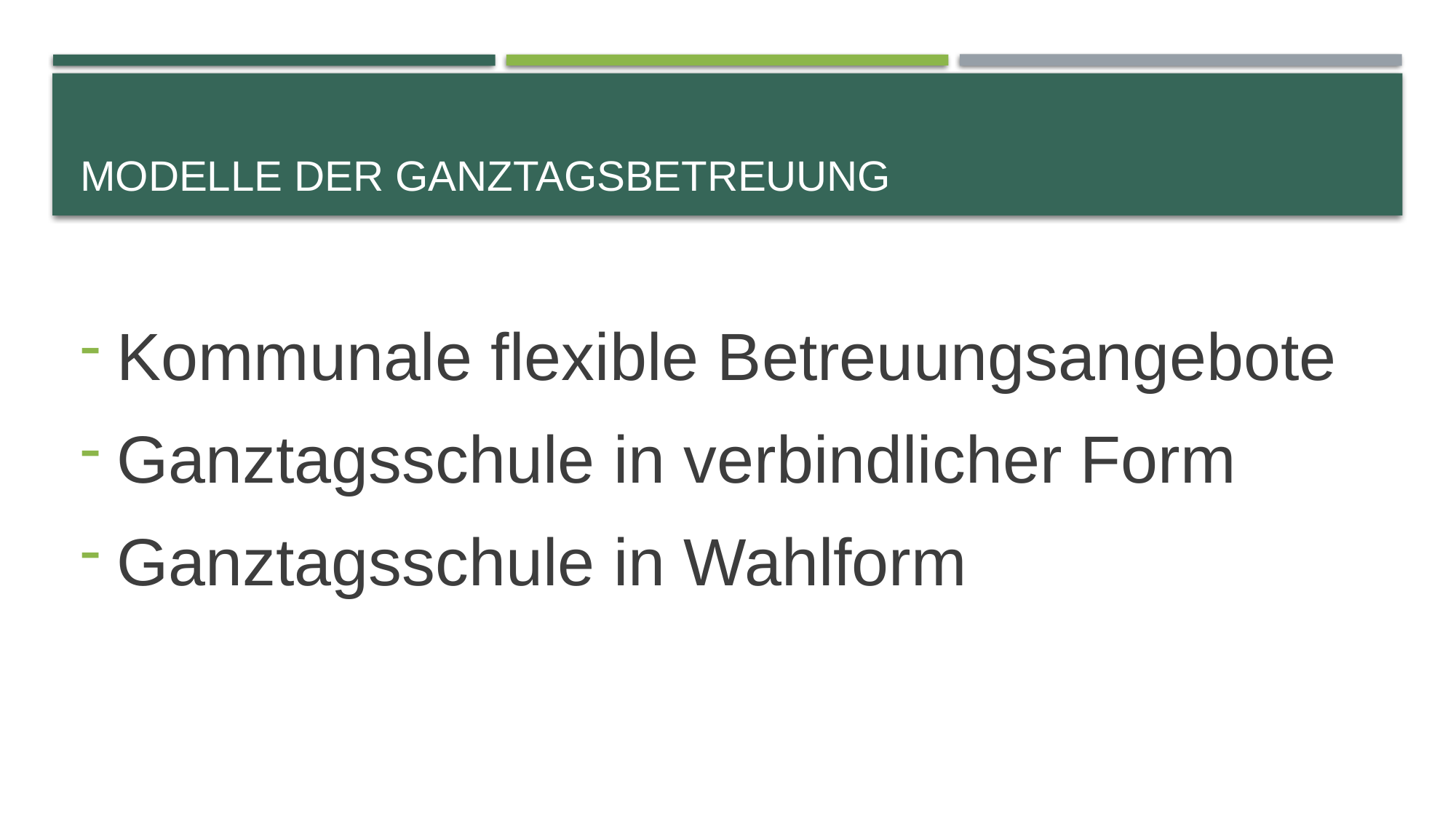

# Modelle der Ganztagsbetreuung
Kommunale flexible Betreuungsangebote
Ganztagsschule in verbindlicher Form
Ganztagsschule in Wahlform